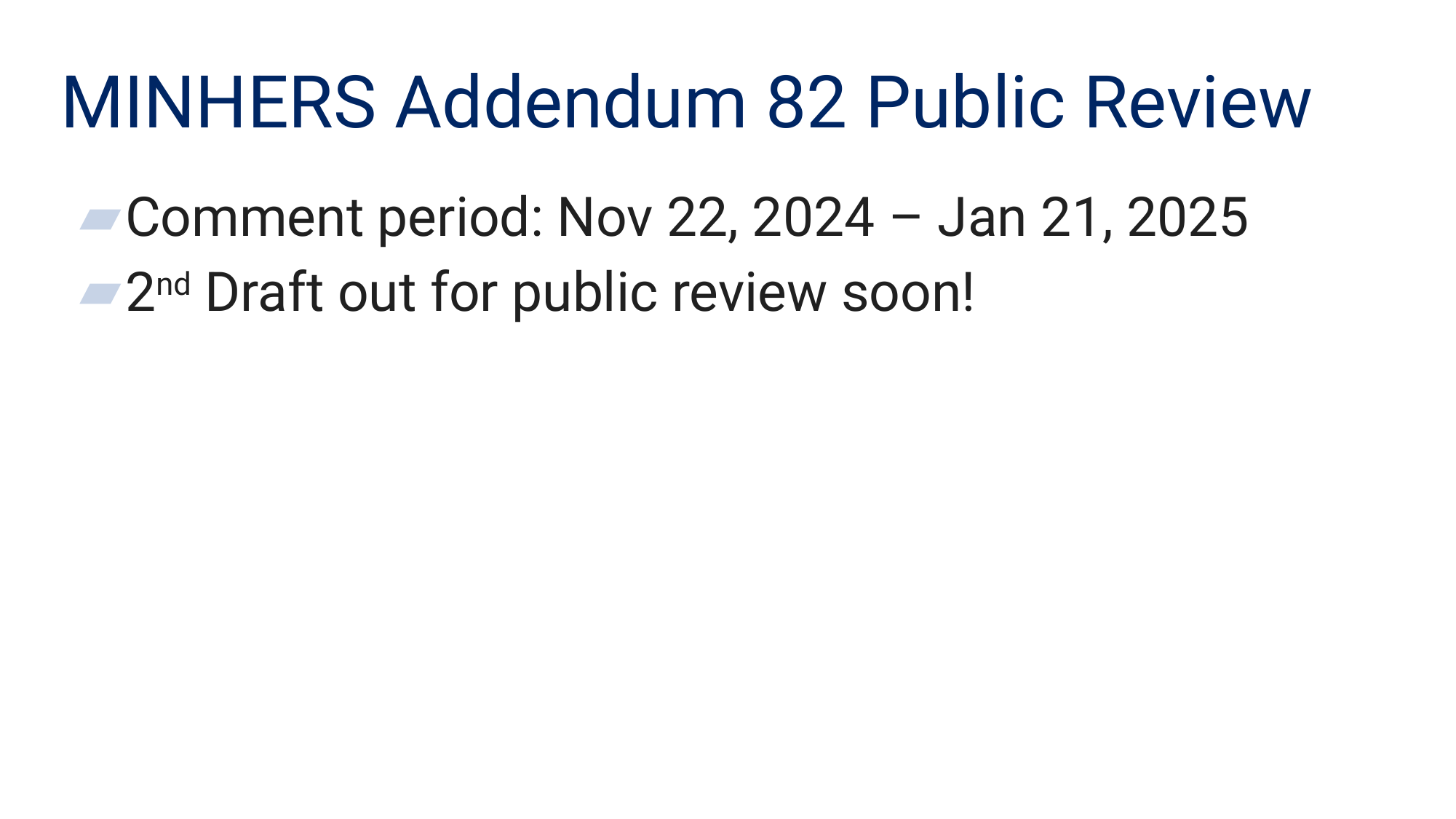

MINHERS Addendum 82 Public Review
Comment period: Nov 22, 2024 – Jan 21, 2025
2nd Draft out for public review soon!